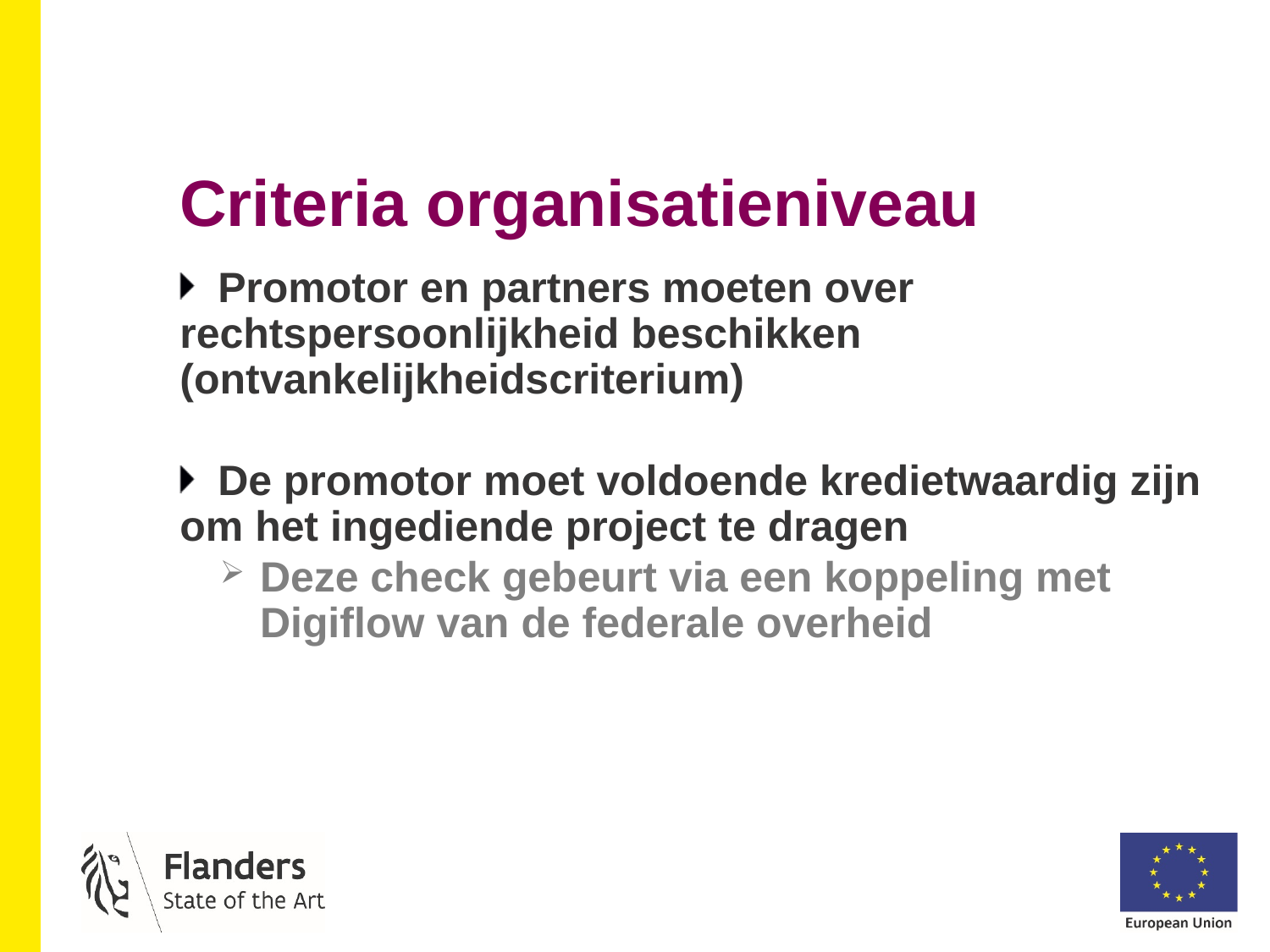

# Criteria organisatieniveau
Promotor en partners moeten over rechtspersoonlijkheid beschikken (ontvankelijkheidscriterium)

De promotor moet voldoende kredietwaardig zijn om het ingediende project te dragen
Deze check gebeurt via een koppeling met Digiflow van de federale overheid